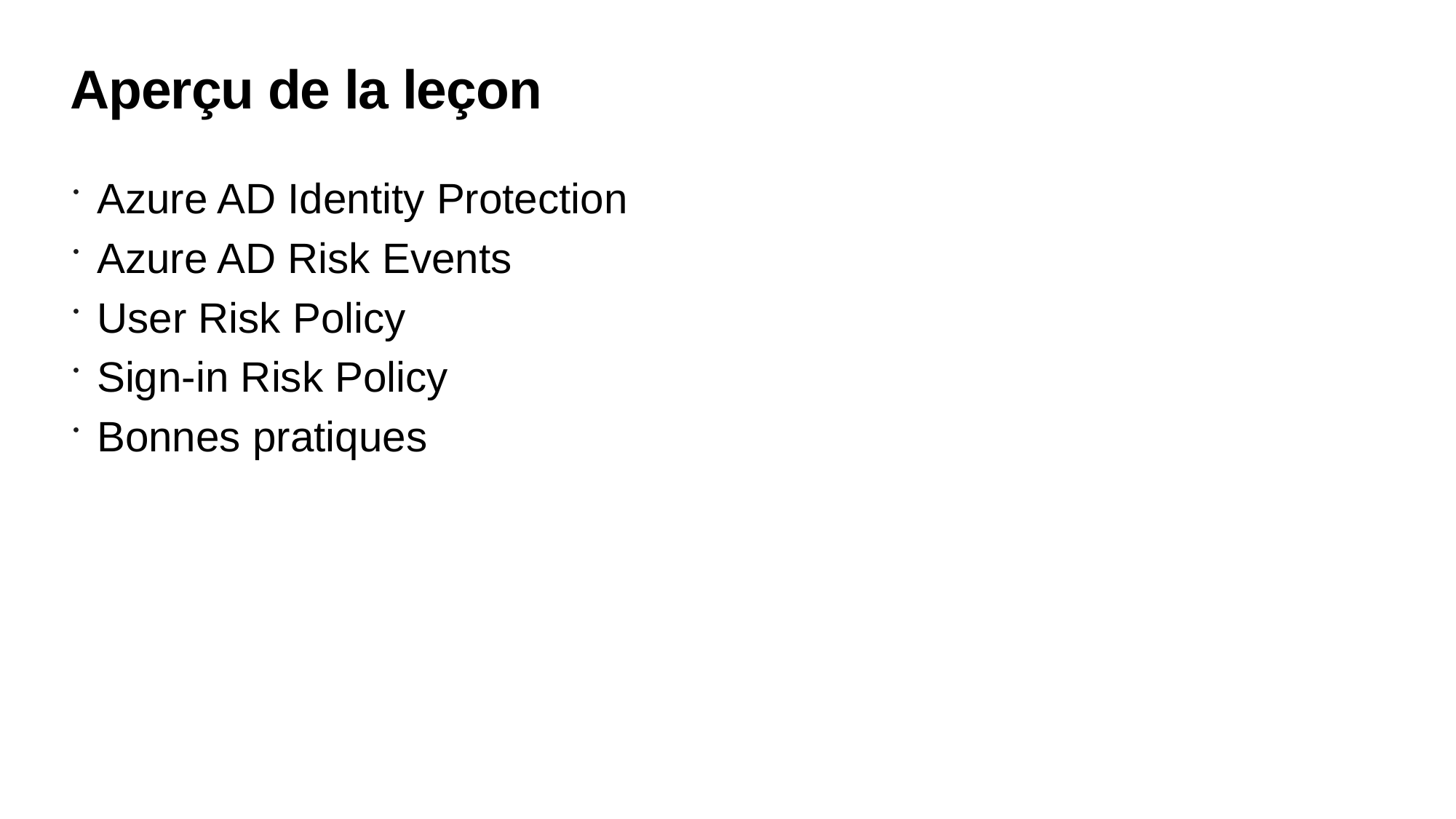

# Aperçu de la leçon
Azure AD Identity Protection
Azure AD Risk Events
User Risk Policy
Sign-in Risk Policy
Bonnes pratiques